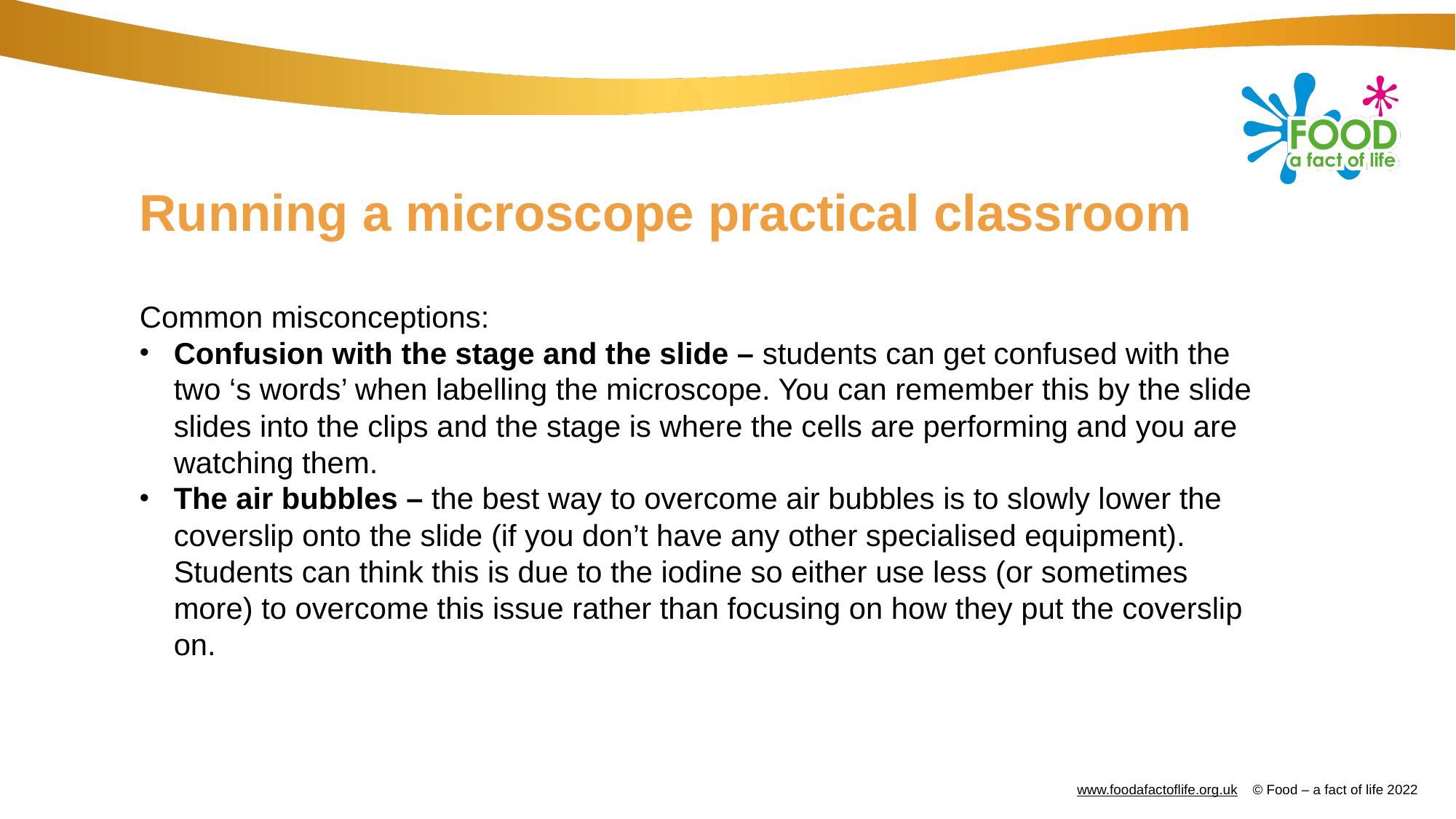

# Running a microscope practical classroom
Common misconceptions:
Confusion with the stage and the slide – students can get confused with the two ‘s words’ when labelling the microscope. You can remember this by the slide slides into the clips and the stage is where the cells are performing and you are watching them.
The air bubbles – the best way to overcome air bubbles is to slowly lower the coverslip onto the slide (if you don’t have any other specialised equipment). Students can think this is due to the iodine so either use less (or sometimes more) to overcome this issue rather than focusing on how they put the coverslip on.